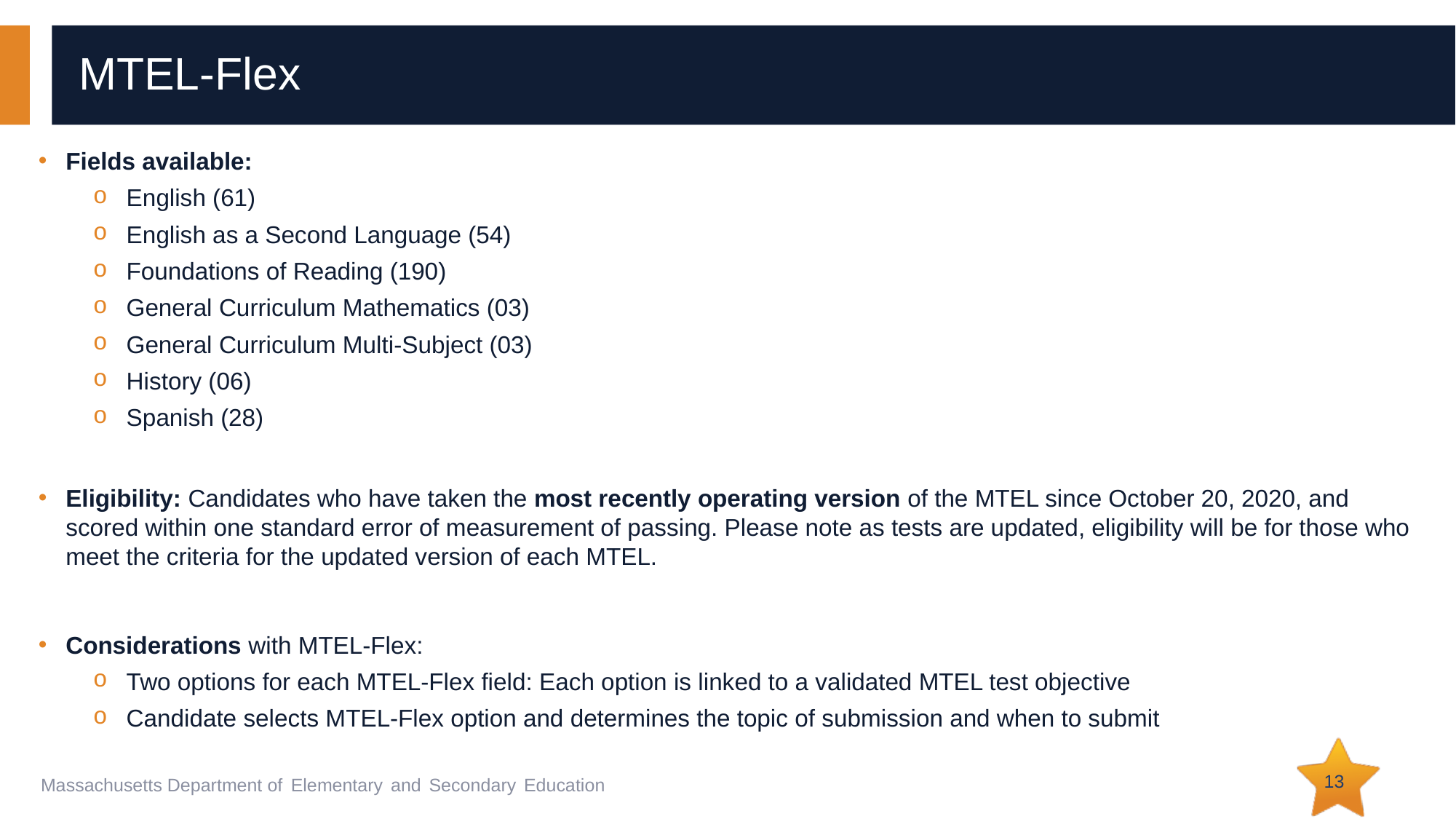

# MTEL-Flex
Fields available:
English (61)
English as a Second Language (54)
Foundations of Reading (190)
General Curriculum Mathematics (03)
General Curriculum Multi-Subject (03)
History (06)
Spanish (28)

Eligibility: Candidates who have taken the most recently operating version of the MTEL since October 20, 2020, and scored within one standard error of measurement of passing. Please note as tests are updated, eligibility will be for those who meet the criteria for the updated version of each MTEL.

Considerations with MTEL-Flex:
Two options for each MTEL-Flex field: Each option is linked to a validated MTEL test objective
Candidate selects MTEL-Flex option and determines the topic of submission and when to submit
13